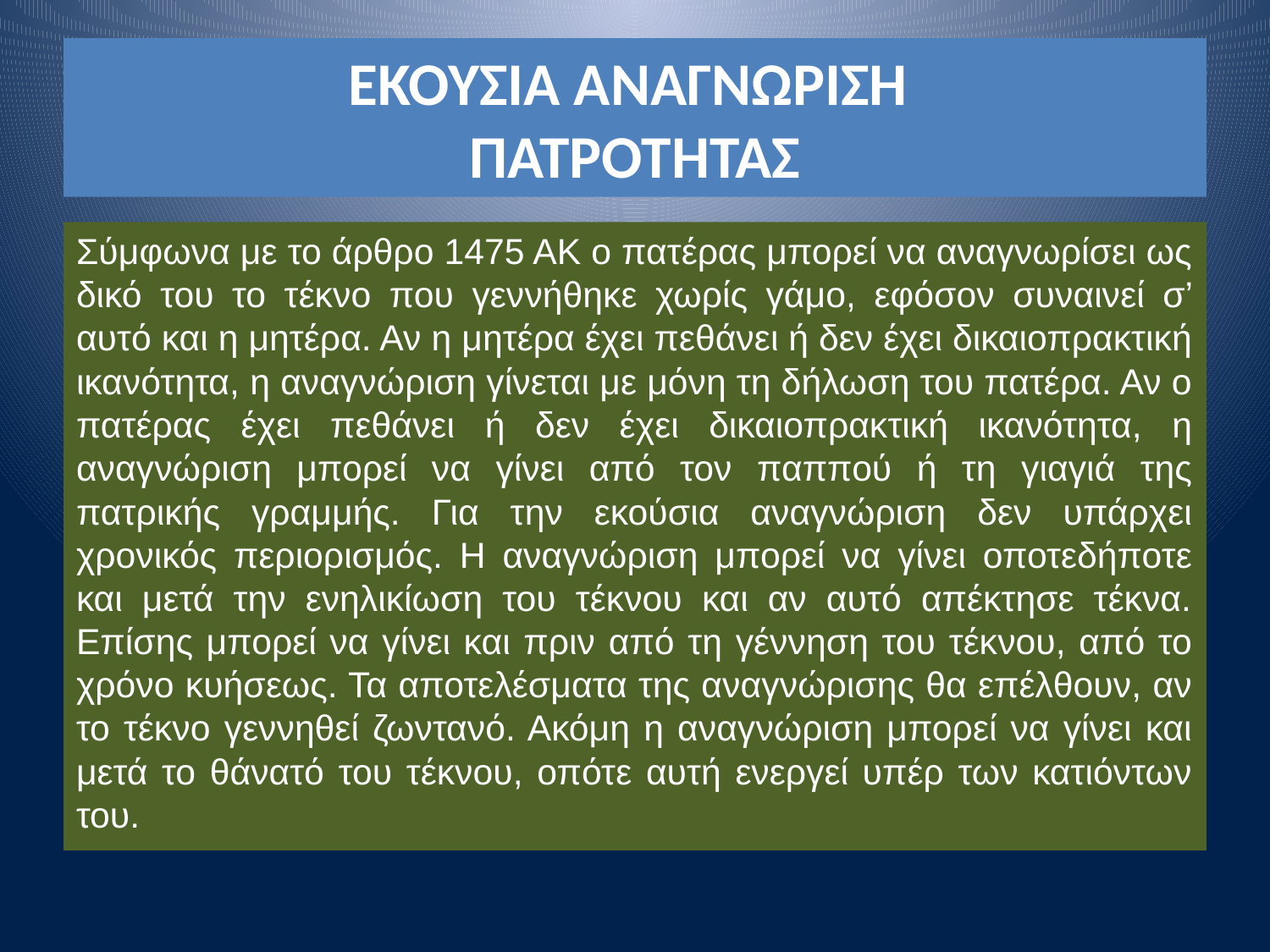

# ΕΚΟΥΣΙΑ ΑΝΑΓΝΩΡΙΣΗ ΠΑΤΡΟΤΗΤΑΣ
Σύμφωνα με το άρθρο 1475 ΑΚ ο πατέρας μπορεί να αναγνωρίσει ως δικό του το τέκνο που γεννήθηκε χωρίς γάμο, εφόσον συναινεί σ’ αυτό και η μητέρα. Αν η μητέρα έχει πεθάνει ή δεν έχει δικαιοπρακτική ικανότητα, η αναγνώριση γίνεται με μόνη τη δήλωση του πατέρα. Αν ο πατέρας έχει πεθάνει ή δεν έχει δικαιοπρακτική ικανότητα, η αναγνώριση μπορεί να γίνει από τον παππού ή τη γιαγιά της πατρικής γραμμής. Για την εκούσια αναγνώριση δεν υπάρχει χρονικός περιορισμός. Η αναγνώριση μπορεί να γίνει οποτεδήποτε και μετά την ενηλικίωση του τέκνου και αν αυτό απέκτησε τέκνα. Επίσης μπορεί να γίνει και πριν από τη γέννηση του τέκνου, από το χρόνο κυήσεως. Τα αποτελέσματα της αναγνώρισης θα επέλθουν, αν το τέκνο γεννηθεί ζωντανό. Ακόμη η αναγνώριση μπορεί να γίνει και μετά το θάνατό του τέκνου, οπότε αυτή ενεργεί υπέρ των κατιόντων του.